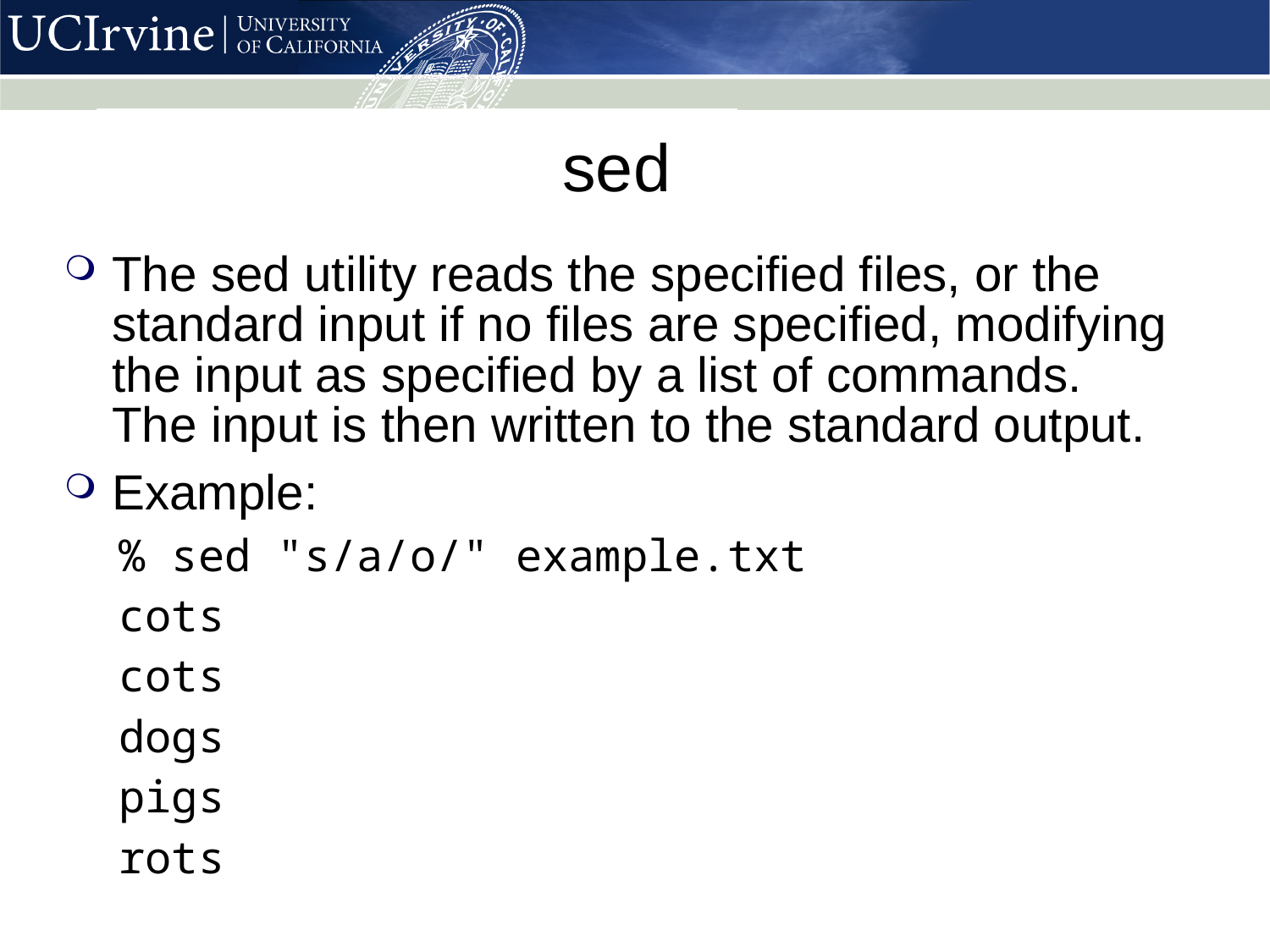

# sed
The sed utility reads the specified files, or the standard input if no files are specified, modifying the input as specified by a list of commands.  The input is then written to the standard output.
Example:
% sed "s/a/o/" example.txt
cots
cots
dogs
pigs
rots